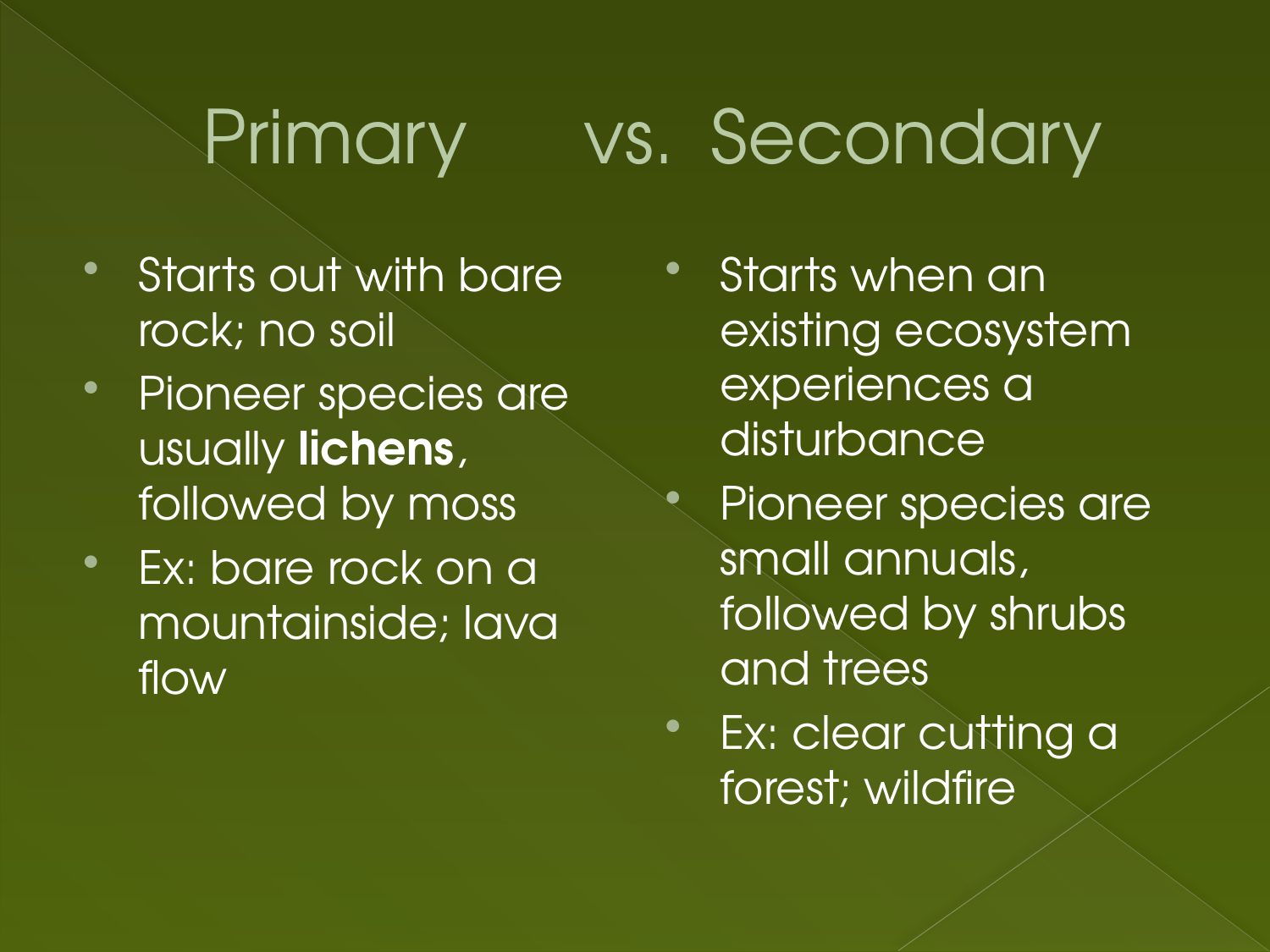

# Primary	vs.	Secondary
Starts out with bare rock; no soil
Pioneer species are usually lichens, followed by moss
Ex: bare rock on a mountainside; lava flow
Starts when an existing ecosystem experiences a disturbance
Pioneer species are small annuals, followed by shrubs and trees
Ex: clear cutting a forest; wildfire